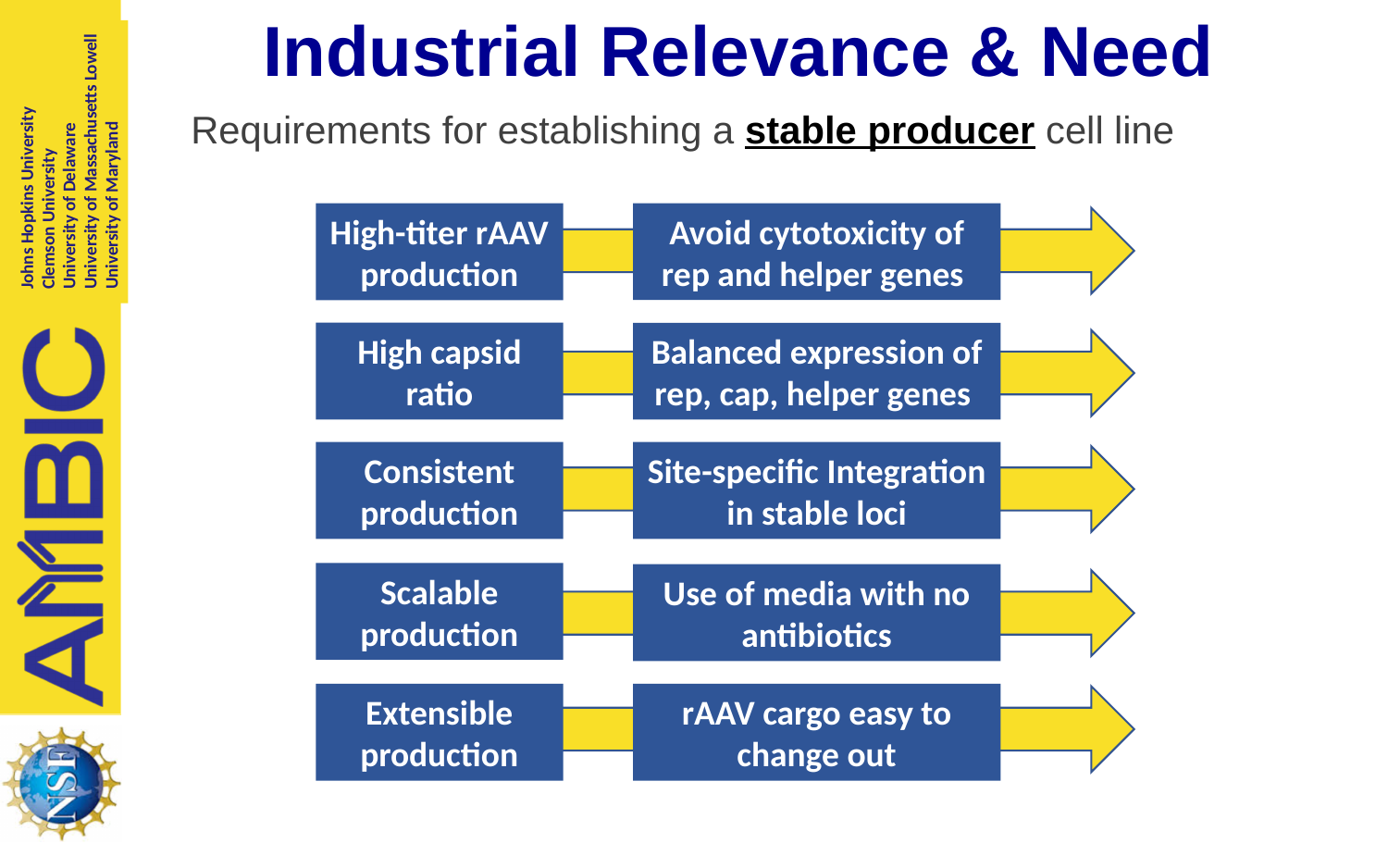

Industrial Relevance & Need
Requirements for establishing a stable producer cell line
Avoid cytotoxicity of rep and helper genes
High-titer rAAV production

High capsid ratio
Balanced expression of rep, cap, helper genes

Site-specific Integration in stable loci
Consistent production

Scalable production
Use of media with no antibiotics

Extensible production
rAAV cargo easy to change out